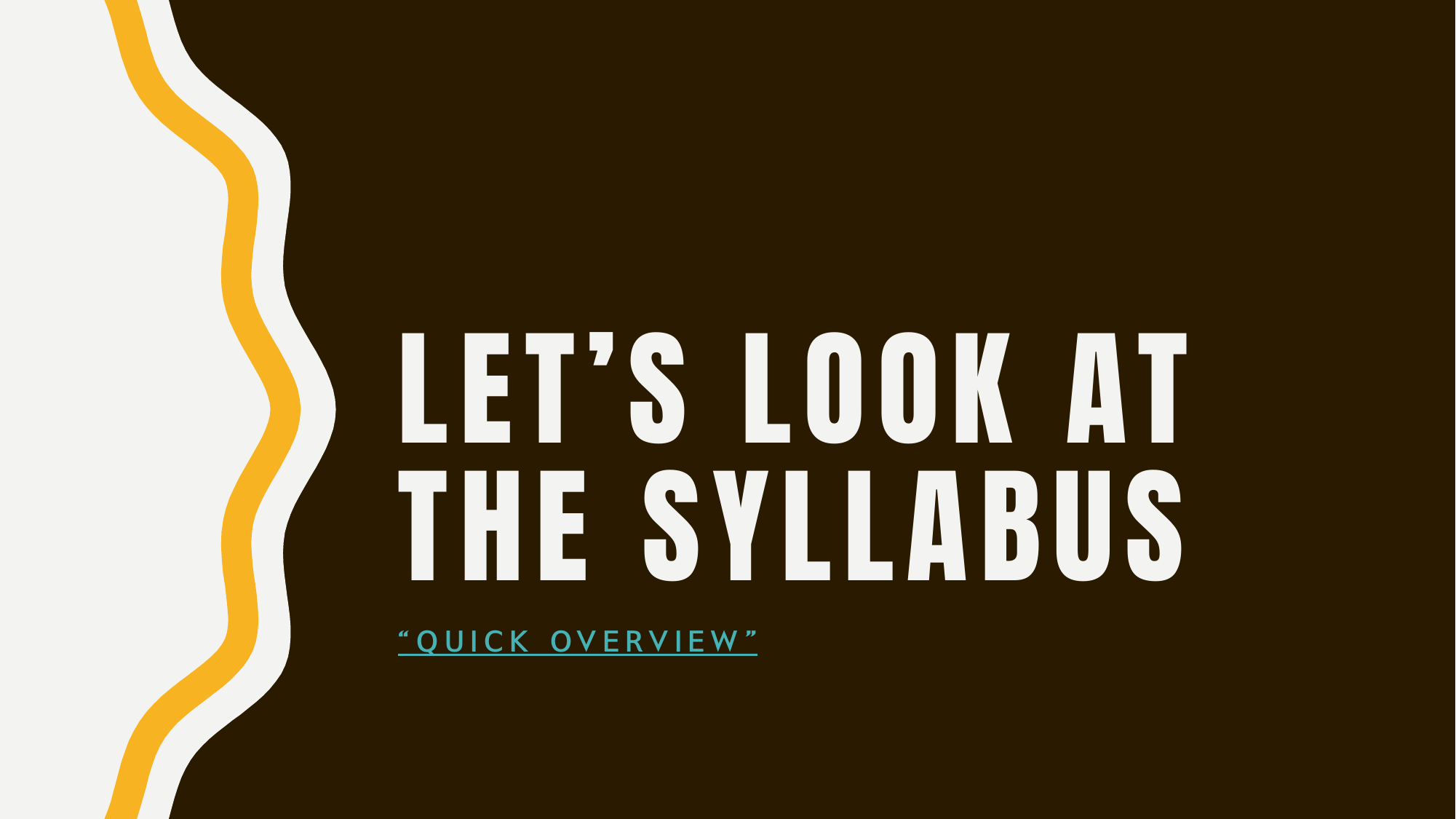

# Let’s Look At the Syllabus
“Quick Overview”